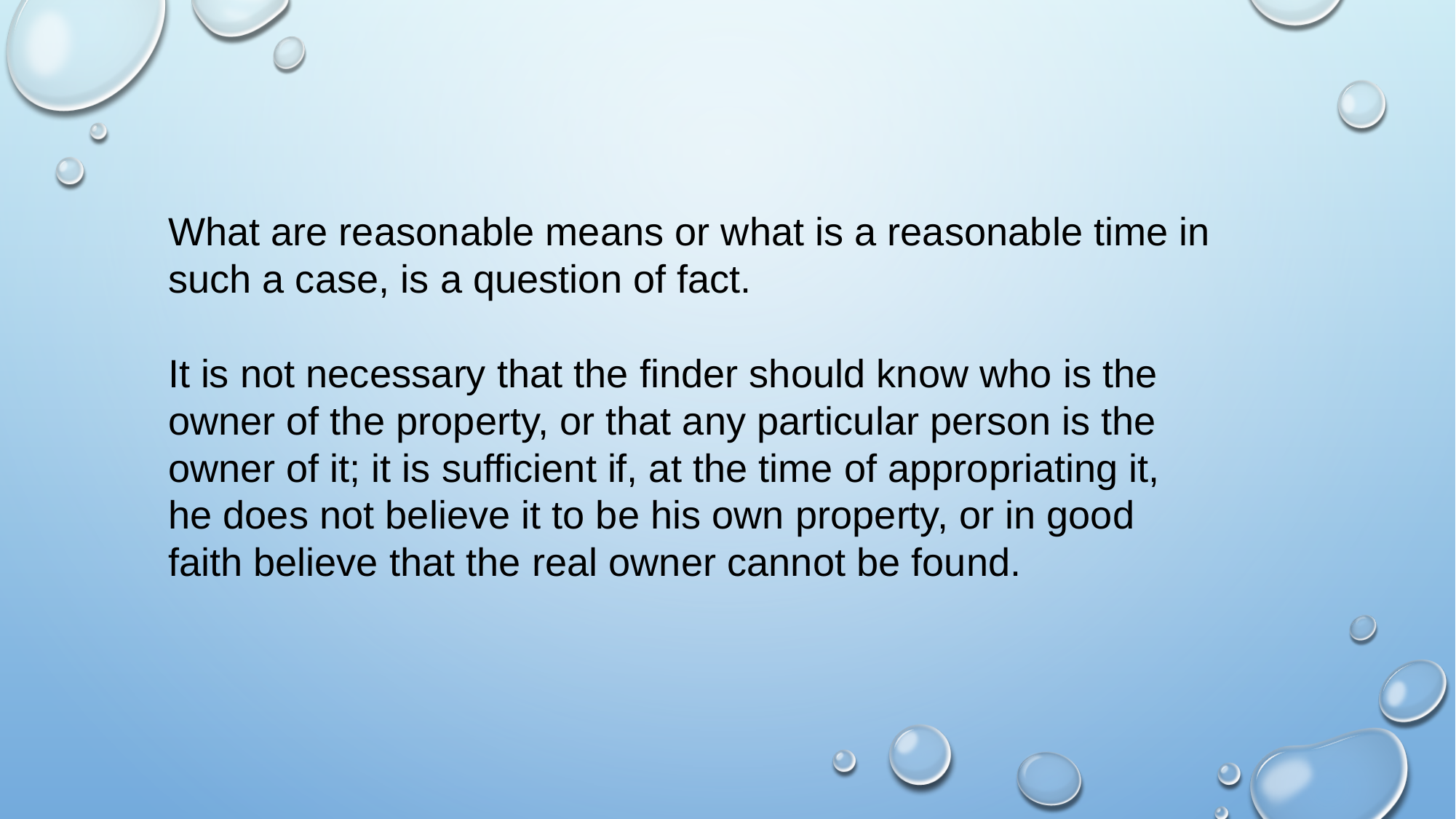

What are reasonable means or what is a reasonable time in such a case, is a question of fact.

It is not necessary that the finder should know who is the owner of the property, or that any particular person is the owner of it; it is sufficient if, at the time of appropriating it, he does not believe it to be his own property, or in good faith believe that the real owner cannot be found.